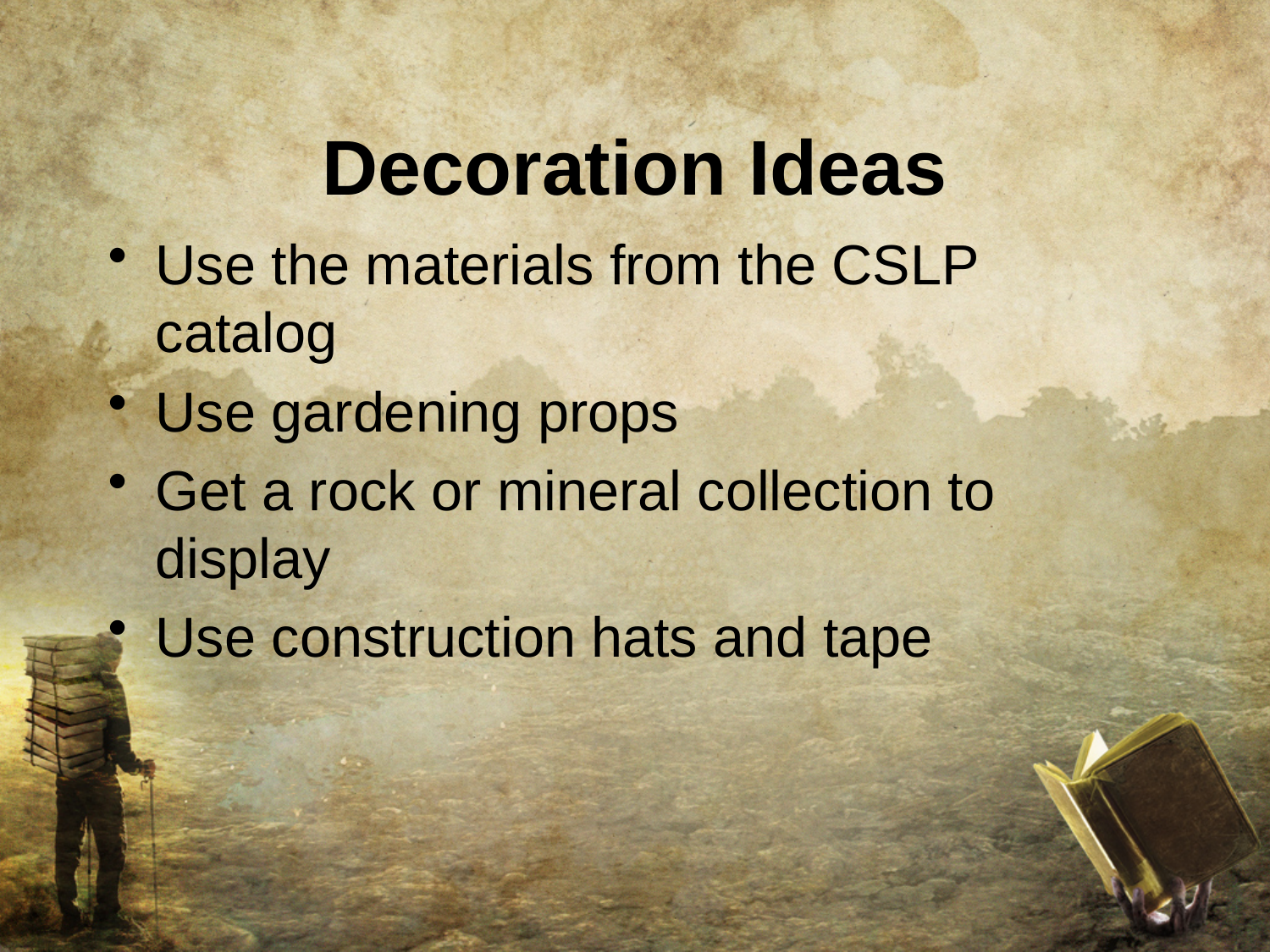

# Decoration Ideas
Use the materials from the CSLP catalog
Use gardening props
Get a rock or mineral collection to display
Use construction hats and tape